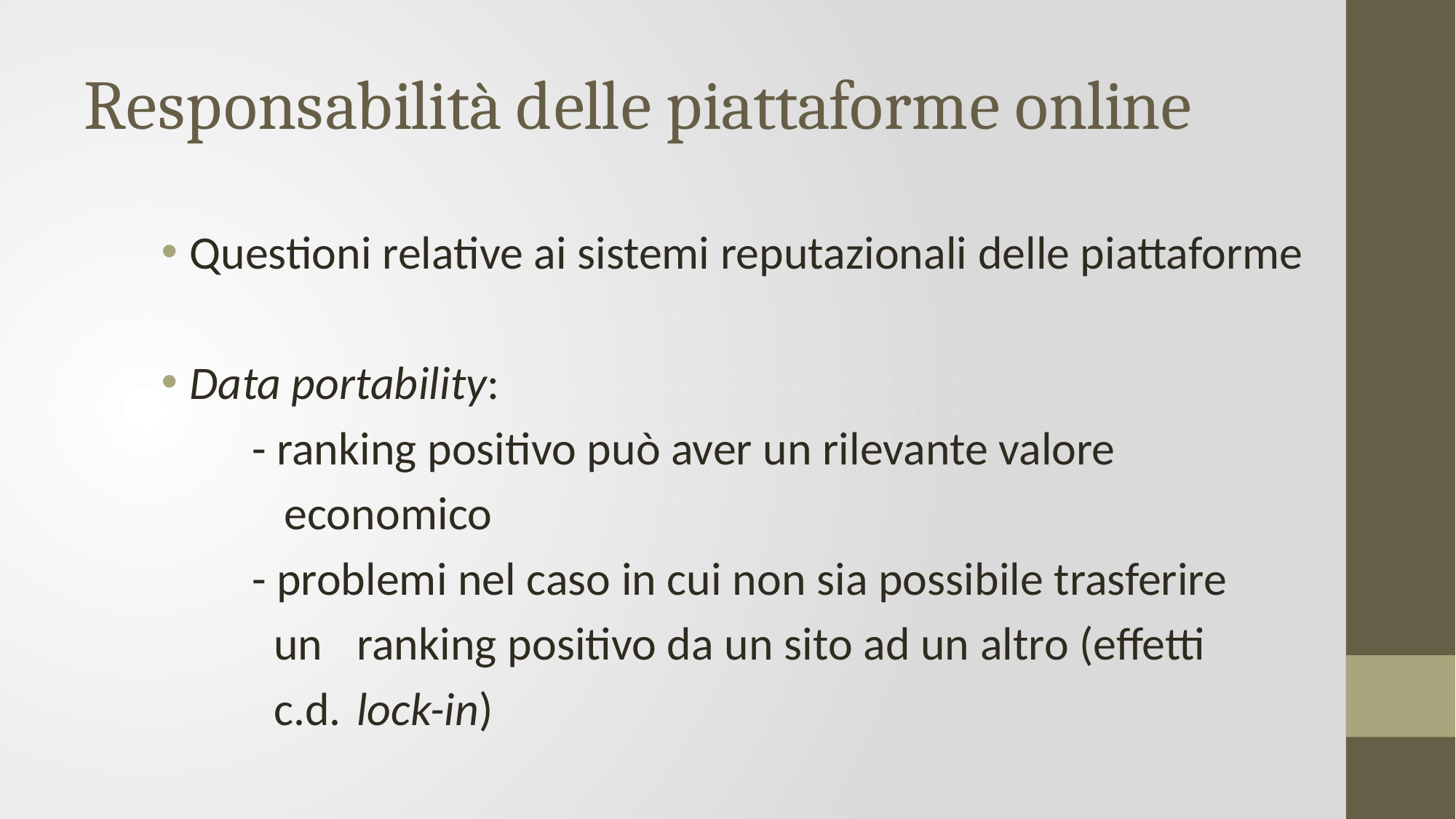

# Responsabilità delle piattaforme online
Questioni relative ai sistemi reputazionali delle piattaforme

Data portability:
	- ranking positivo può aver un rilevante valore
             economico
	- problemi nel caso in cui non sia possibile trasferire
            un 	ranking positivo da un sito ad un altro (effetti
            c.d. 	lock-in)